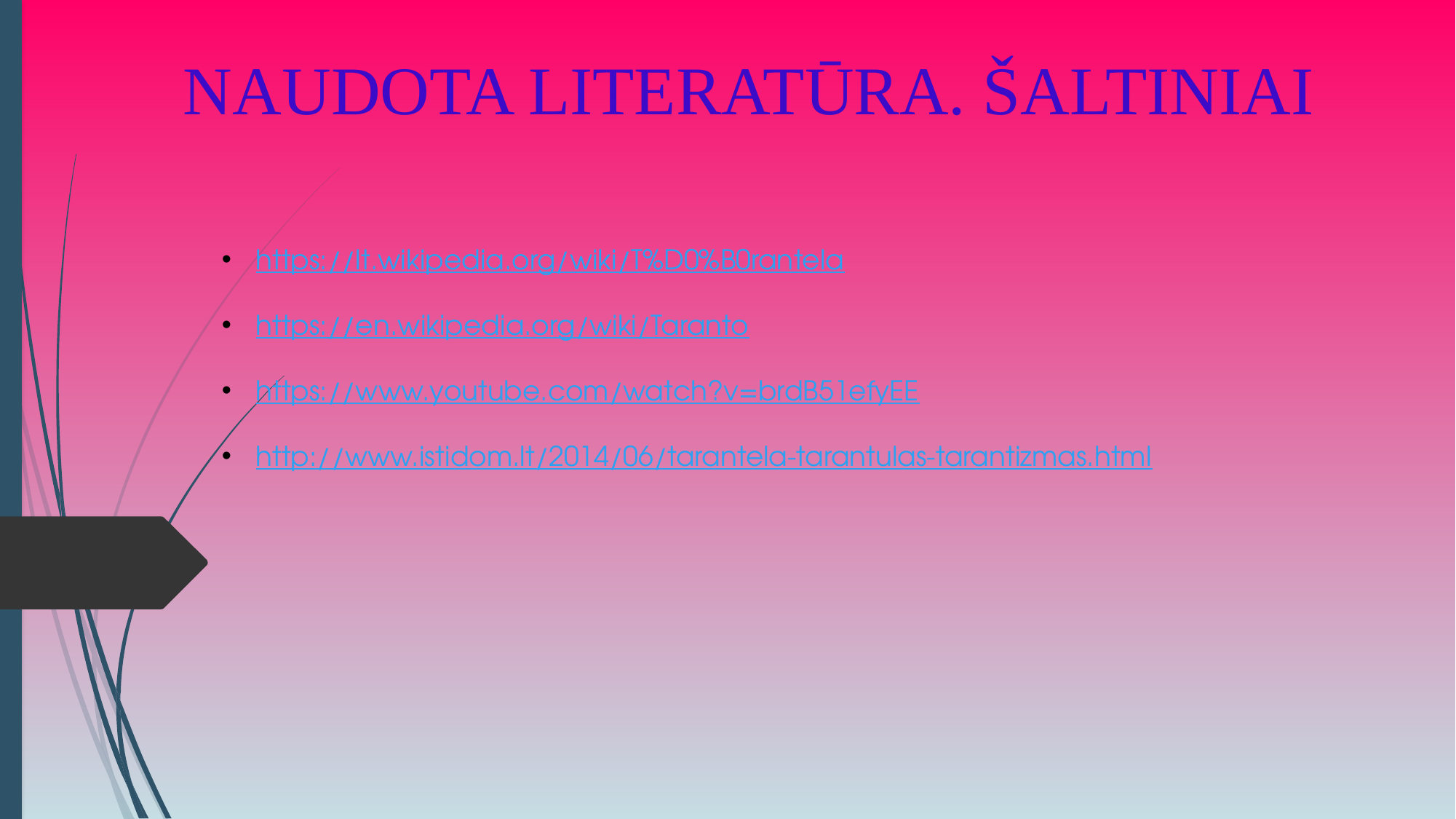

# NAUDOTA LITERATŪRA. ŠALTINIAI
https://lt.wikipedia.org/wiki/T%D0%B0rantela
https://en.wikipedia.org/wiki/Taranto
https://www.youtube.com/watch?v=brdB51efyEE
http://www.istidom.lt/2014/06/tarantela-tarantulas-tarantizmas.html